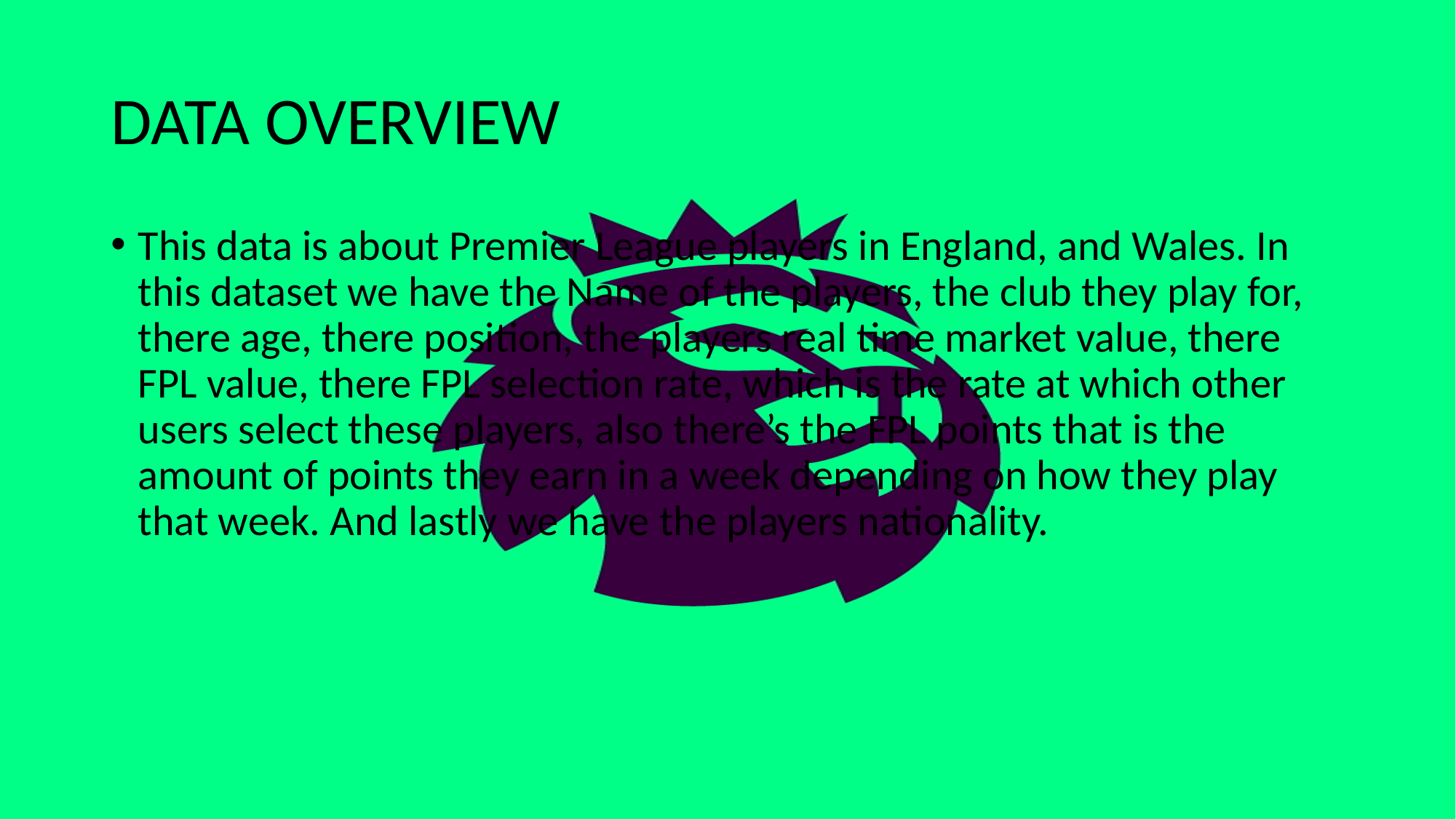

# DATA OVERVIEW
This data is about Premier League players in England, and Wales. In this dataset we have the Name of the players, the club they play for, there age, there position, the players real time market value, there FPL value, there FPL selection rate, which is the rate at which other users select these players, also there’s the FPL points that is the amount of points they earn in a week depending on how they play that week. And lastly we have the players nationality.